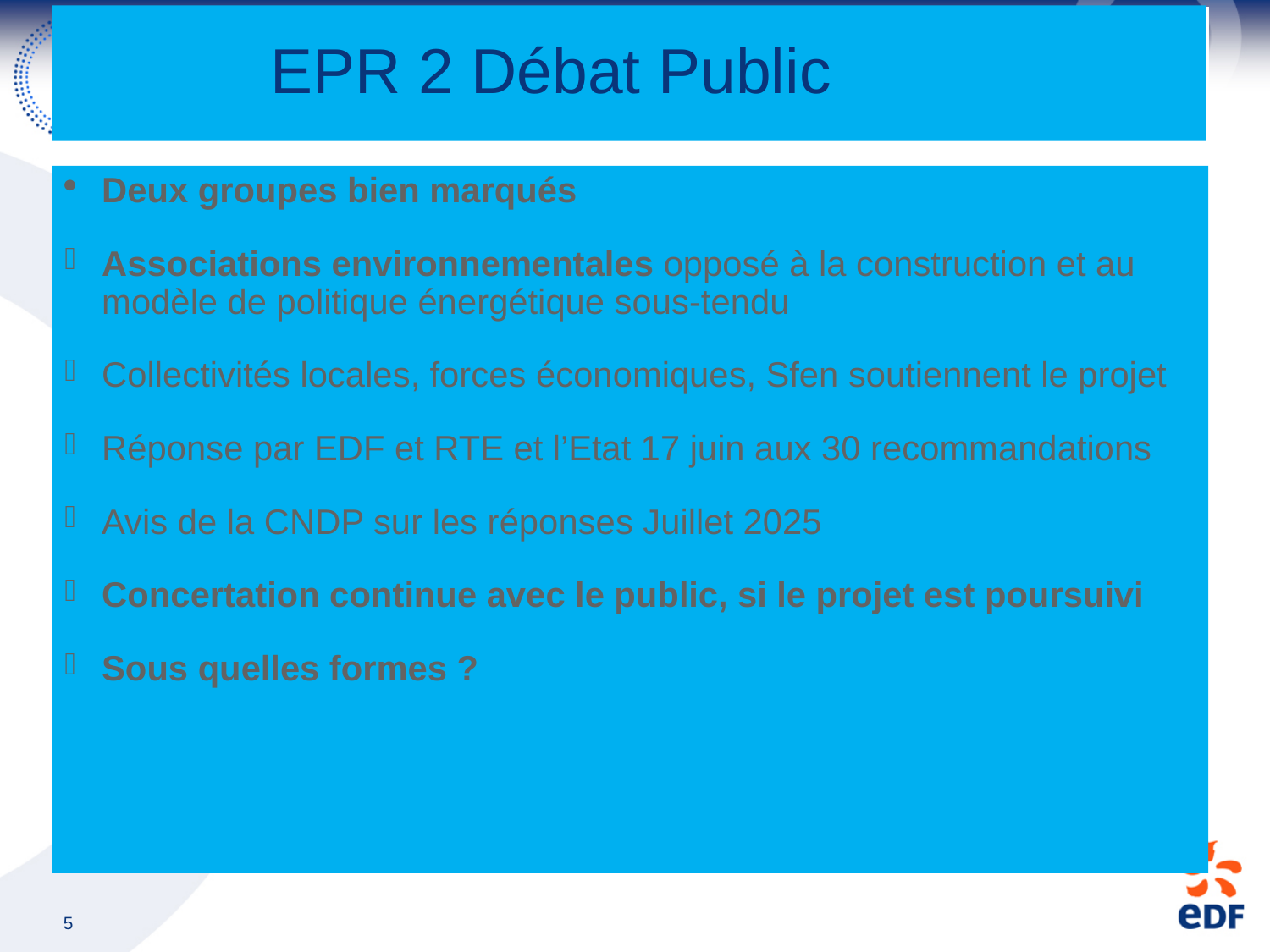

# EPR 2 Débat Public
Deux groupes bien marqués
Associations environnementales opposé à la construction et au modèle de politique énergétique sous-tendu
Collectivités locales, forces économiques, Sfen soutiennent le projet
Réponse par EDF et RTE et l’Etat 17 juin aux 30 recommandations
Avis de la CNDP sur les réponses Juillet 2025
Concertation continue avec le public, si le projet est poursuivi
Sous quelles formes ?

5